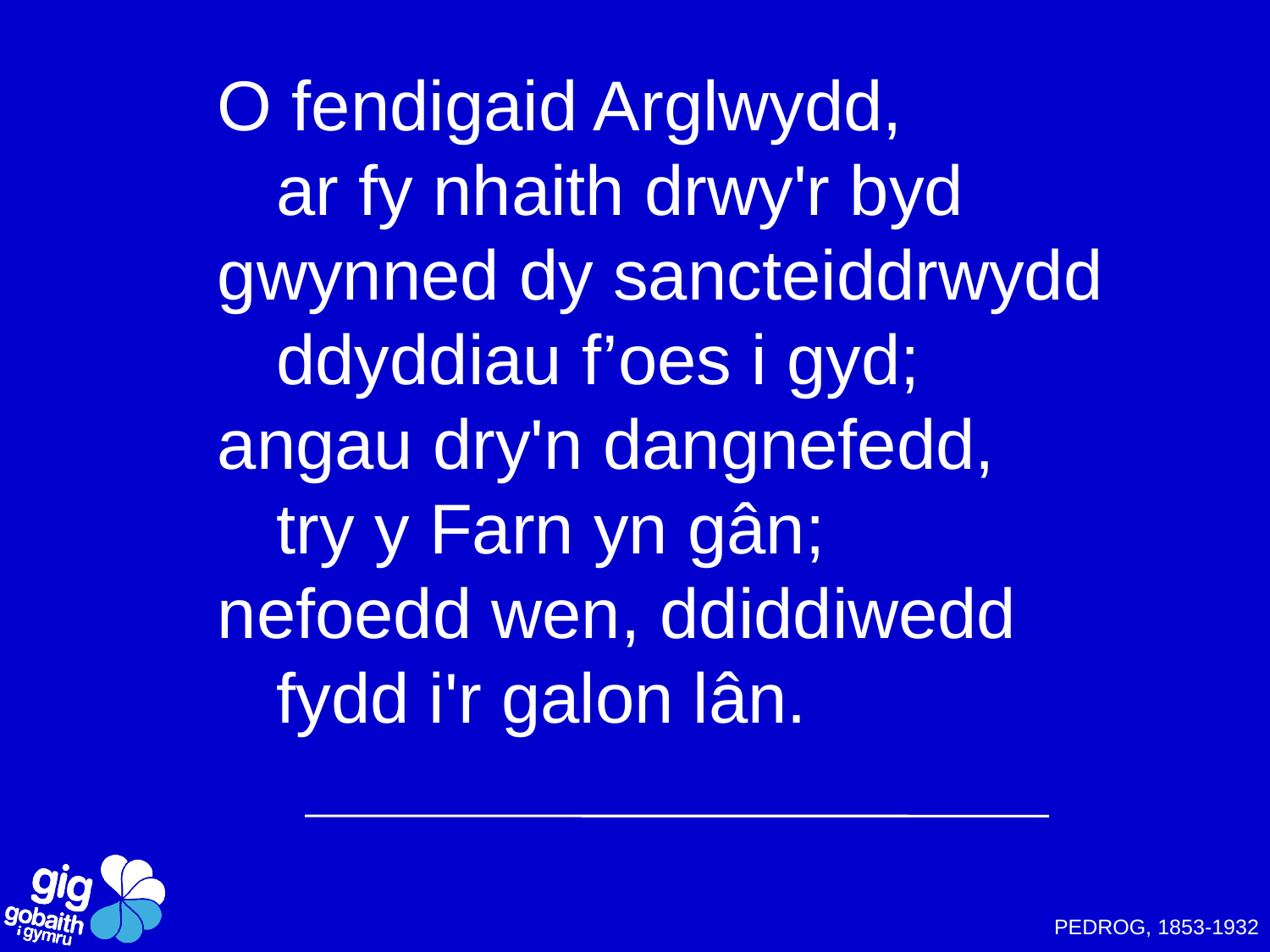

O fendigaid Arglwydd,
   ar fy nhaith drwy'r byd
gwynned dy sancteiddrwydd
   ddyddiau f’oes i gyd;
angau dry'n dangnefedd,
   try y Farn yn gân;
nefoedd wen, ddiddiwedd
   fydd i'r galon lân.
PEDROG, 1853-1932